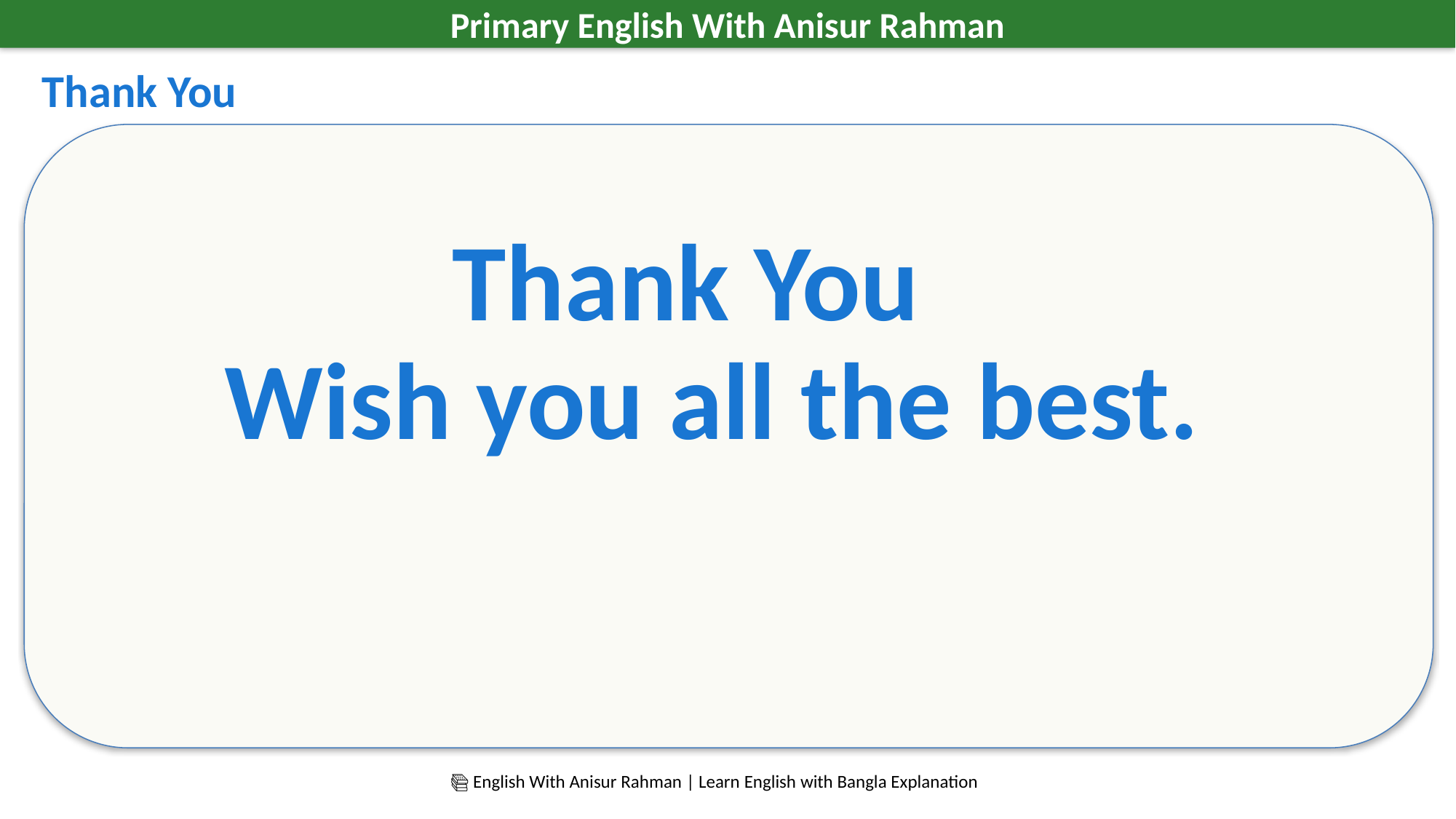

Primary English With Anisur Rahman
Thank You

Thank You
Wish you all the best.
📚 English With Anisur Rahman | Learn English with Bangla Explanation